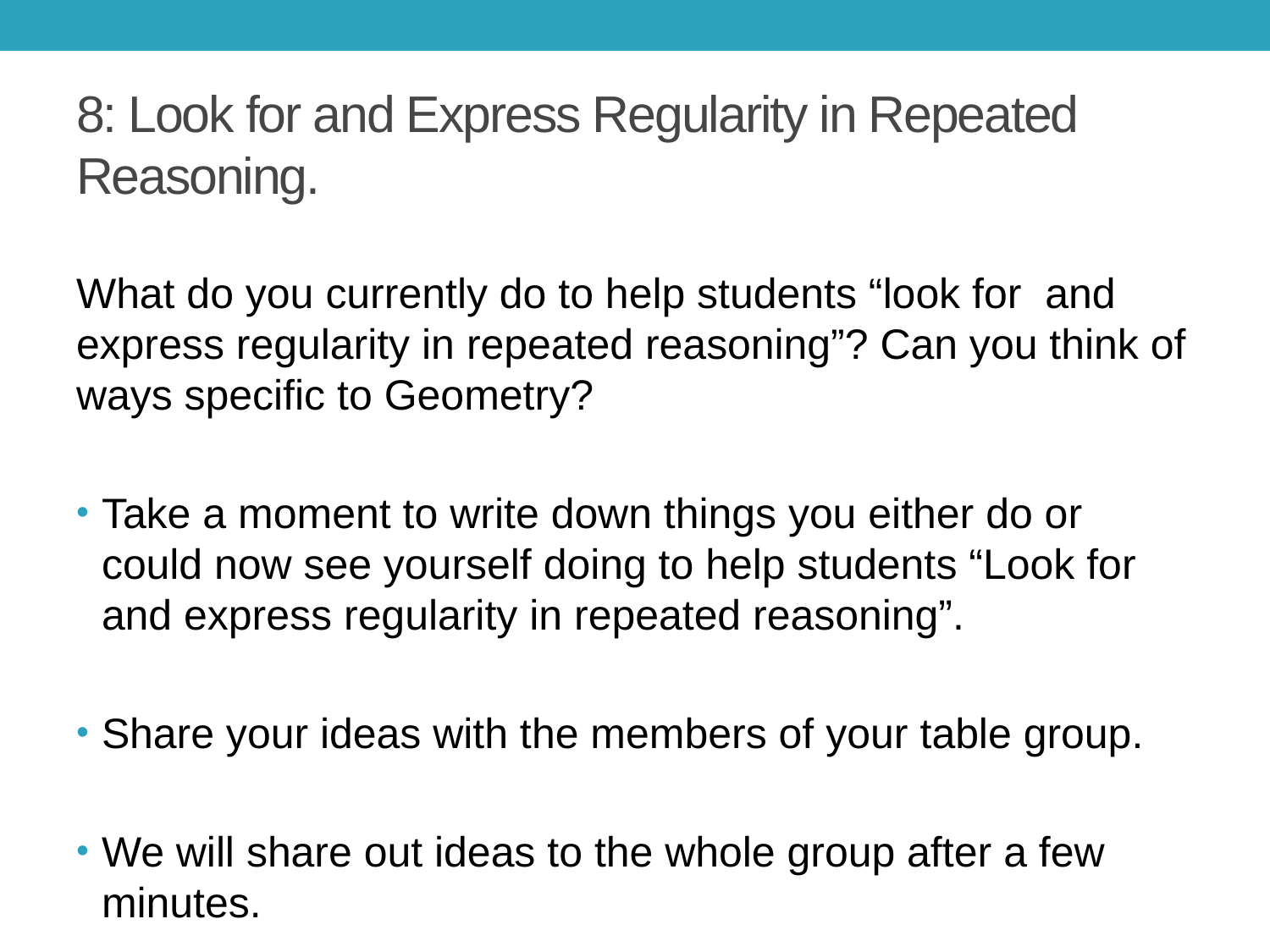

# 8: Look for and Express Regularity in Repeated Reasoning.
What do you currently do to help students “look for  and express regularity in repeated reasoning”? Can you think of ways specific to Geometry?

Take a moment to write down things you either do or could now see yourself doing to help students “Look for and express regularity in repeated reasoning”.

Share your ideas with the members of your table group.

We will share out ideas to the whole group after a few minutes.